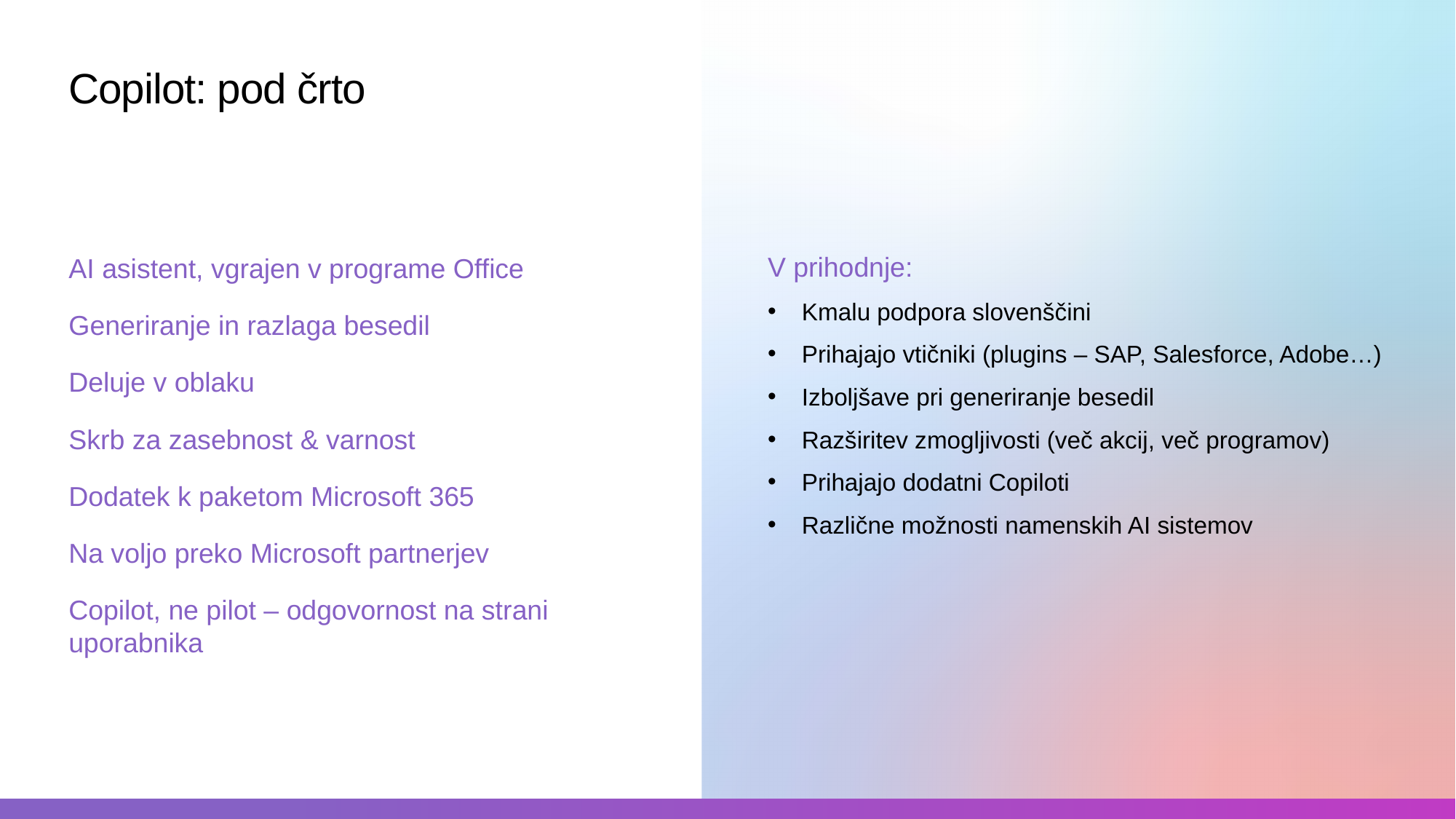

# Copilot: pod črto
V prihodnje:
Kmalu podpora slovenščini
Prihajajo vtičniki (plugins – SAP, Salesforce, Adobe…)
Izboljšave pri generiranje besedil
Razširitev zmogljivosti (več akcij, več programov)
Prihajajo dodatni Copiloti
Različne možnosti namenskih AI sistemov

AI asistent, vgrajen v programe Office
Generiranje in razlaga besedil
Deluje v oblaku
Skrb za zasebnost & varnost
Dodatek k paketom Microsoft 365
Na voljo preko Microsoft partnerjev
Copilot, ne pilot – odgovornost na strani uporabnika